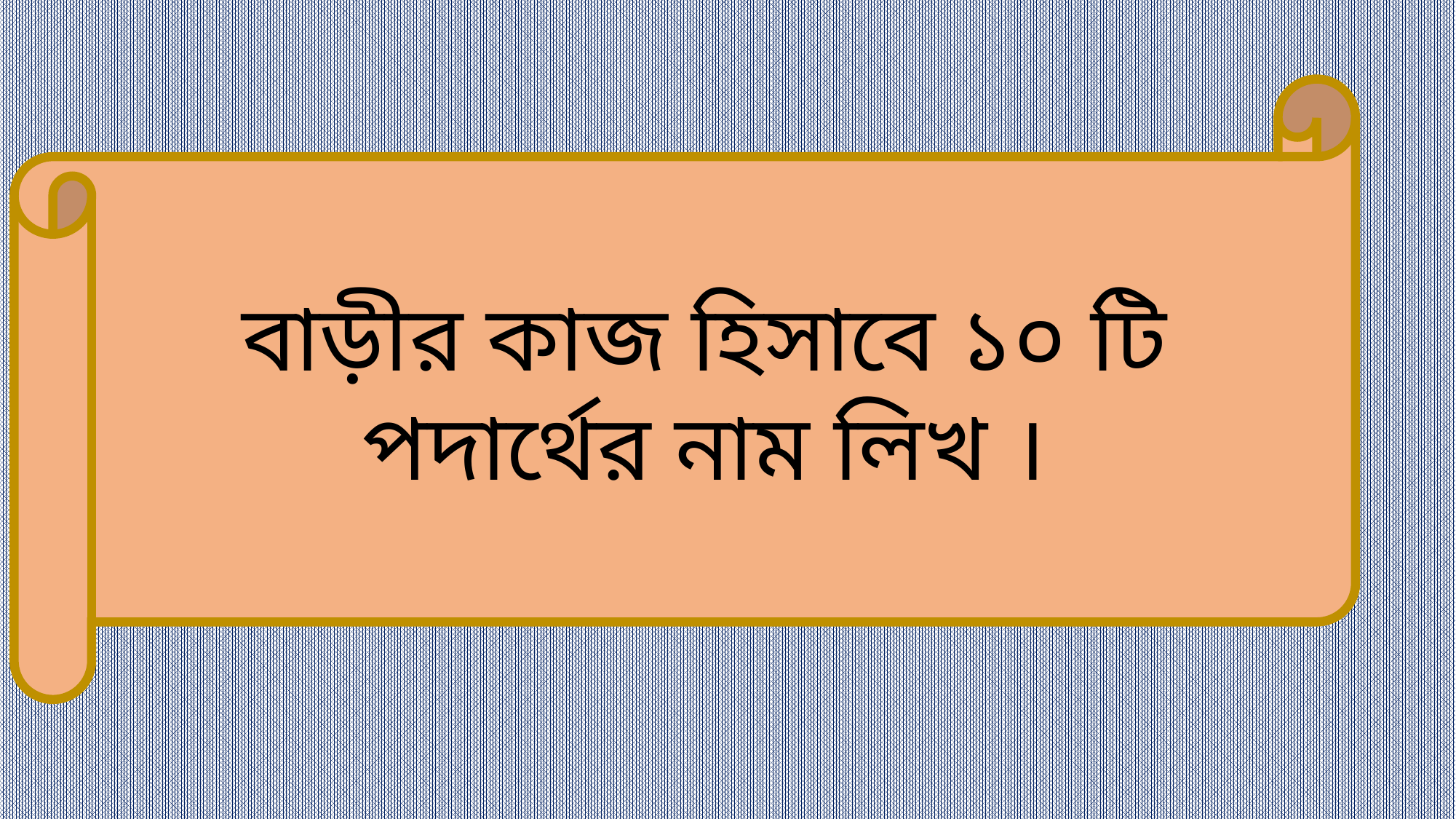

বাড়ীর কাজ হিসাবে ১০ টি পদার্থের নাম লিখ ।